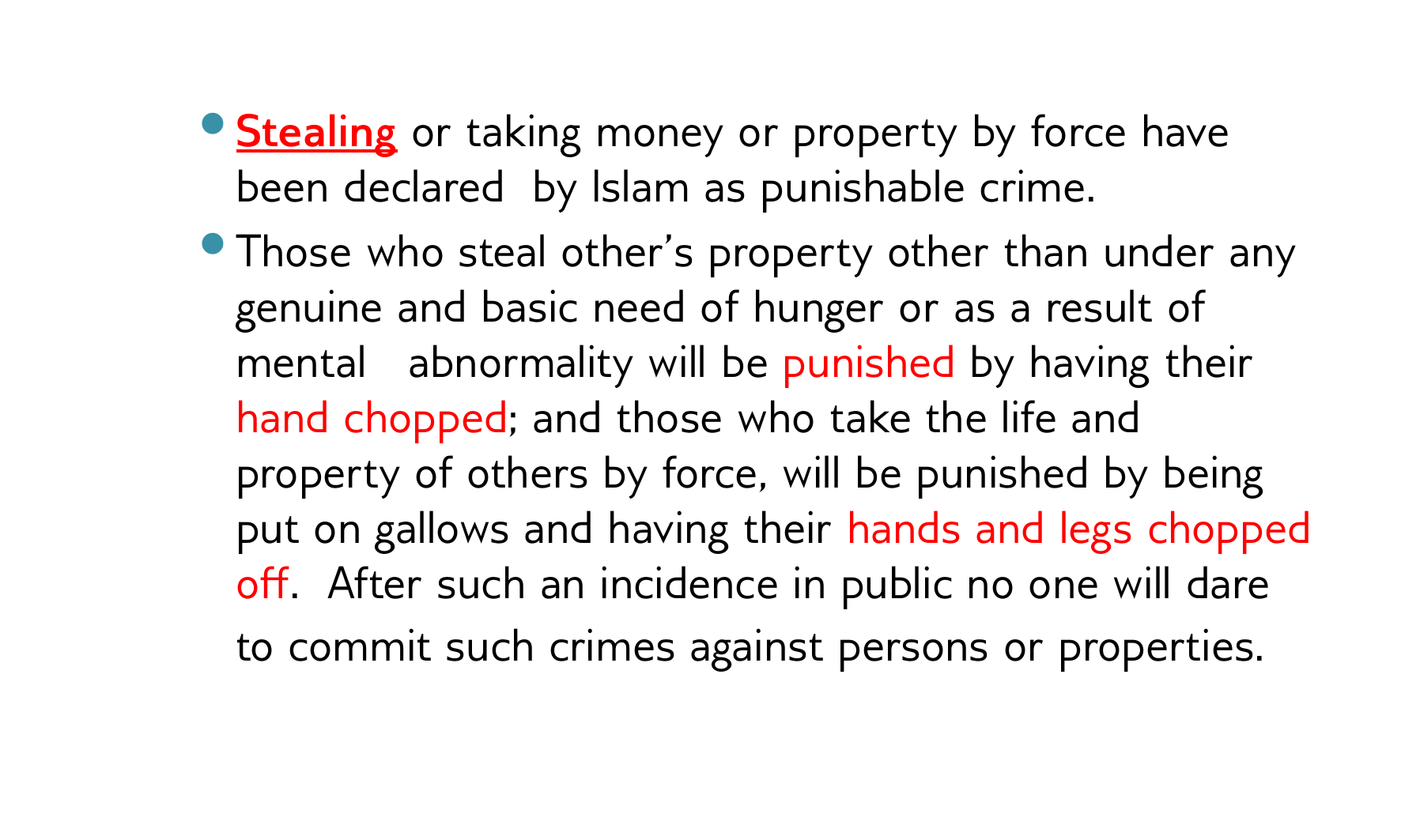

Stealing or taking money or property by force have been declared  by Islam as punishable crime.
Those who steal other’s property other than under any genuine and basic need of hunger or as a result of mental   abnormality will be punished by having their hand chopped; and those who take the life and property of others by force, will be punished by being put on gallows and having their hands and legs chopped off.  After such an incidence in public no one will dare to commit such crimes against persons or properties.